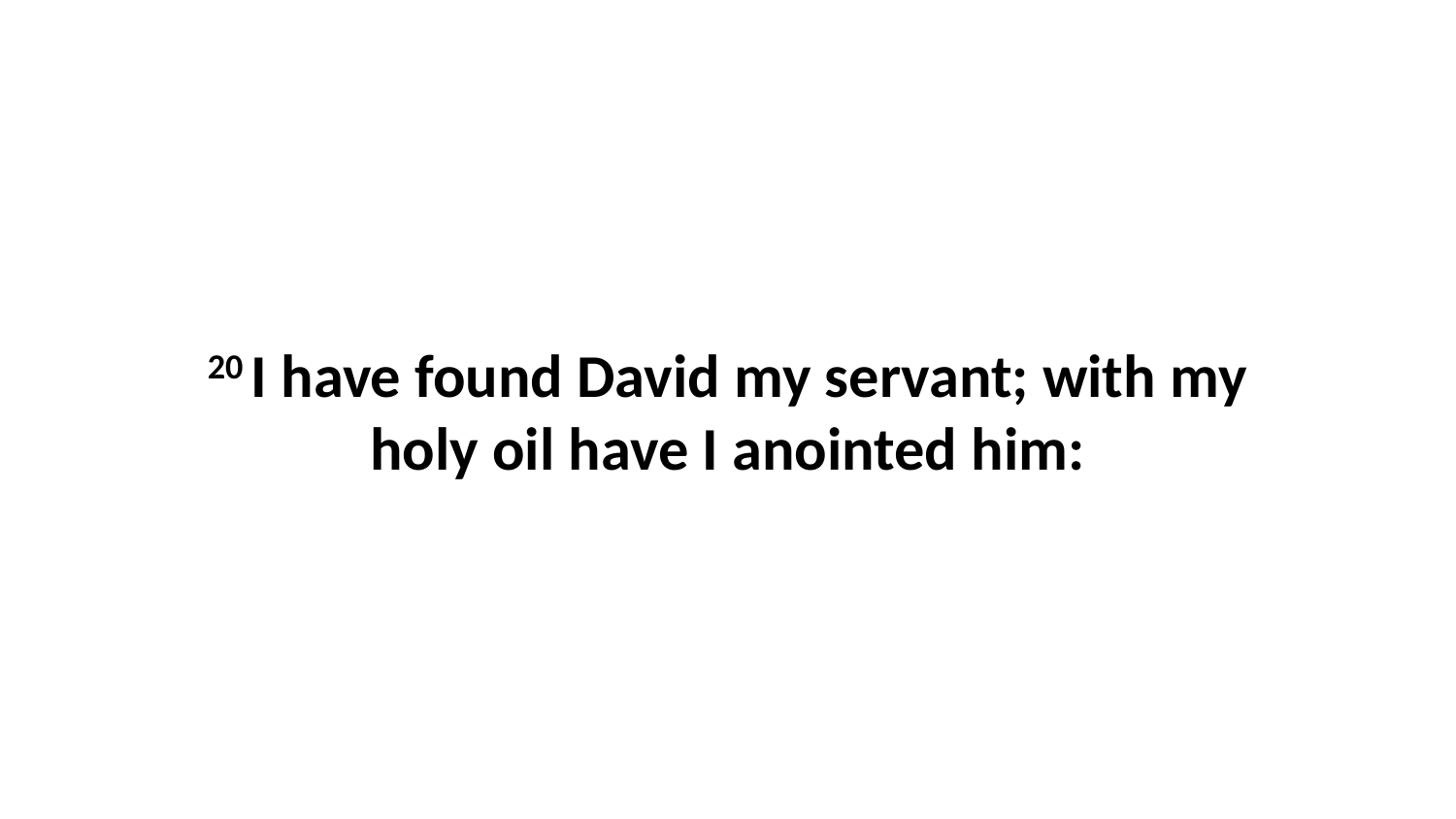

20 I have found David my servant; with my holy oil have I anointed him: